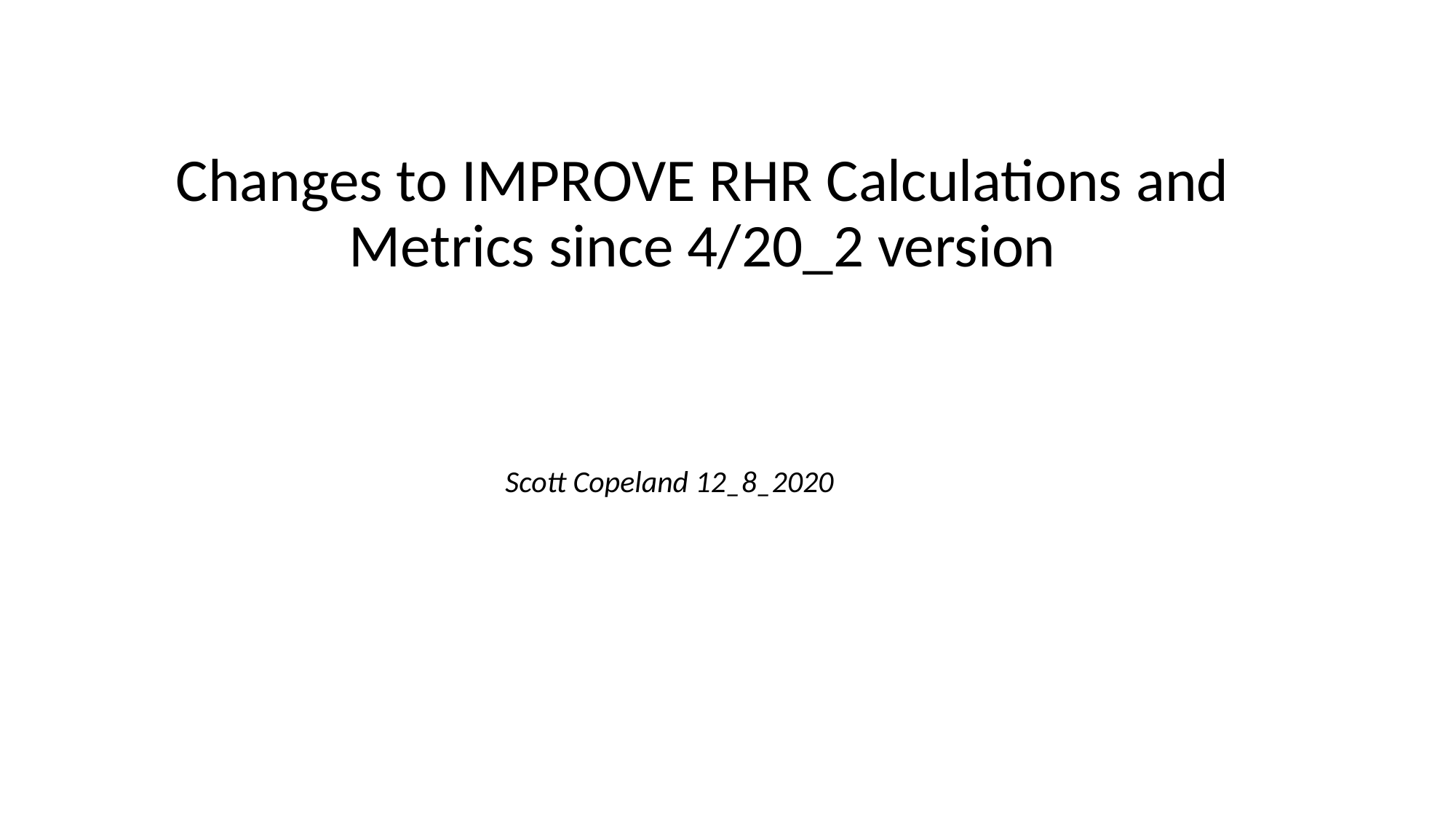

# Changes to IMPROVE RHR Calculations and Metrics since 4/20_2 version

Scott Copeland 12_8_2020